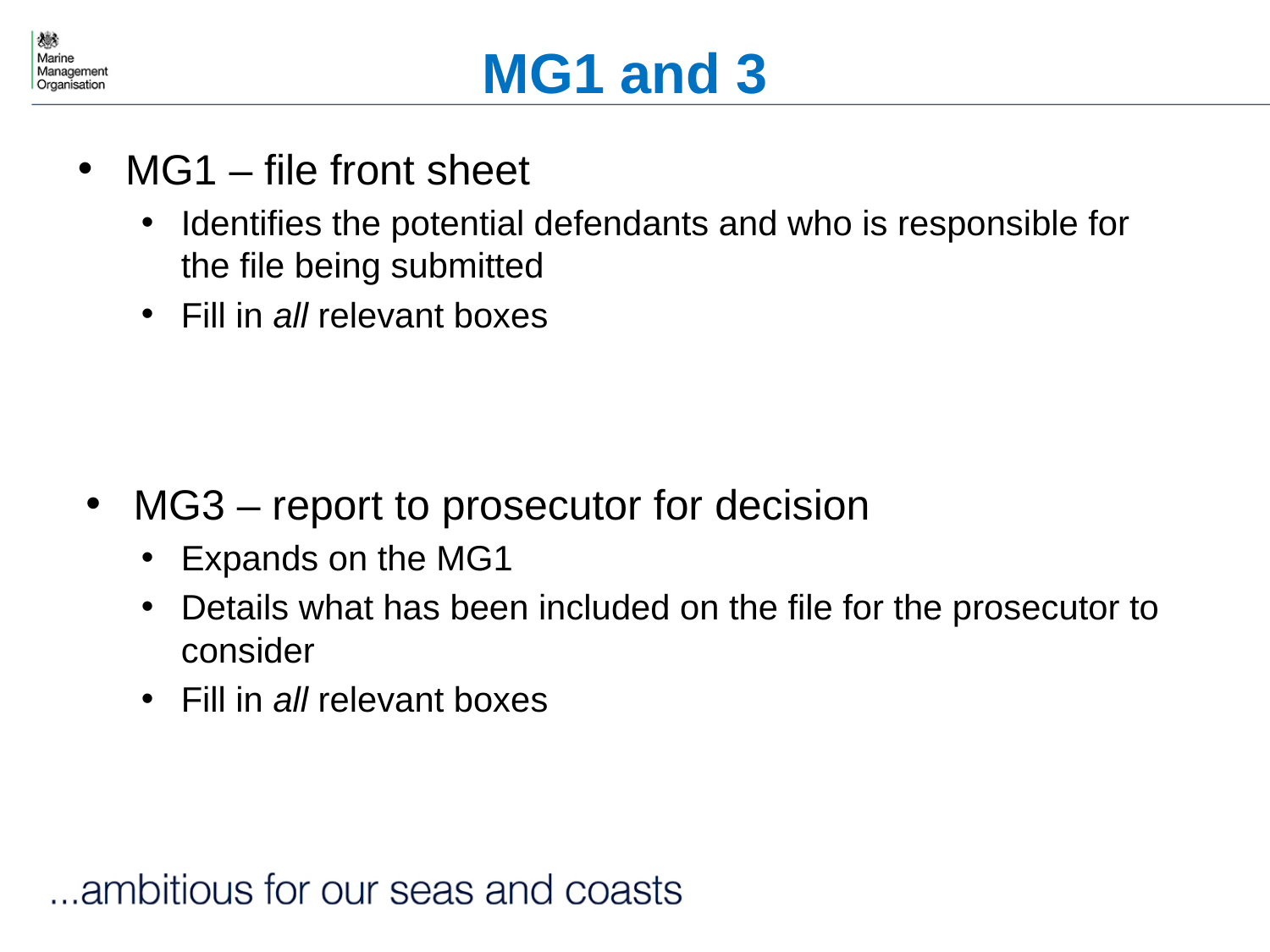

# MG1 and 3
MG1 – file front sheet
Identifies the potential defendants and who is responsible for the file being submitted
Fill in all relevant boxes

MG3 – report to prosecutor for decision
Expands on the MG1
Details what has been included on the file for the prosecutor to consider
Fill in all relevant boxes